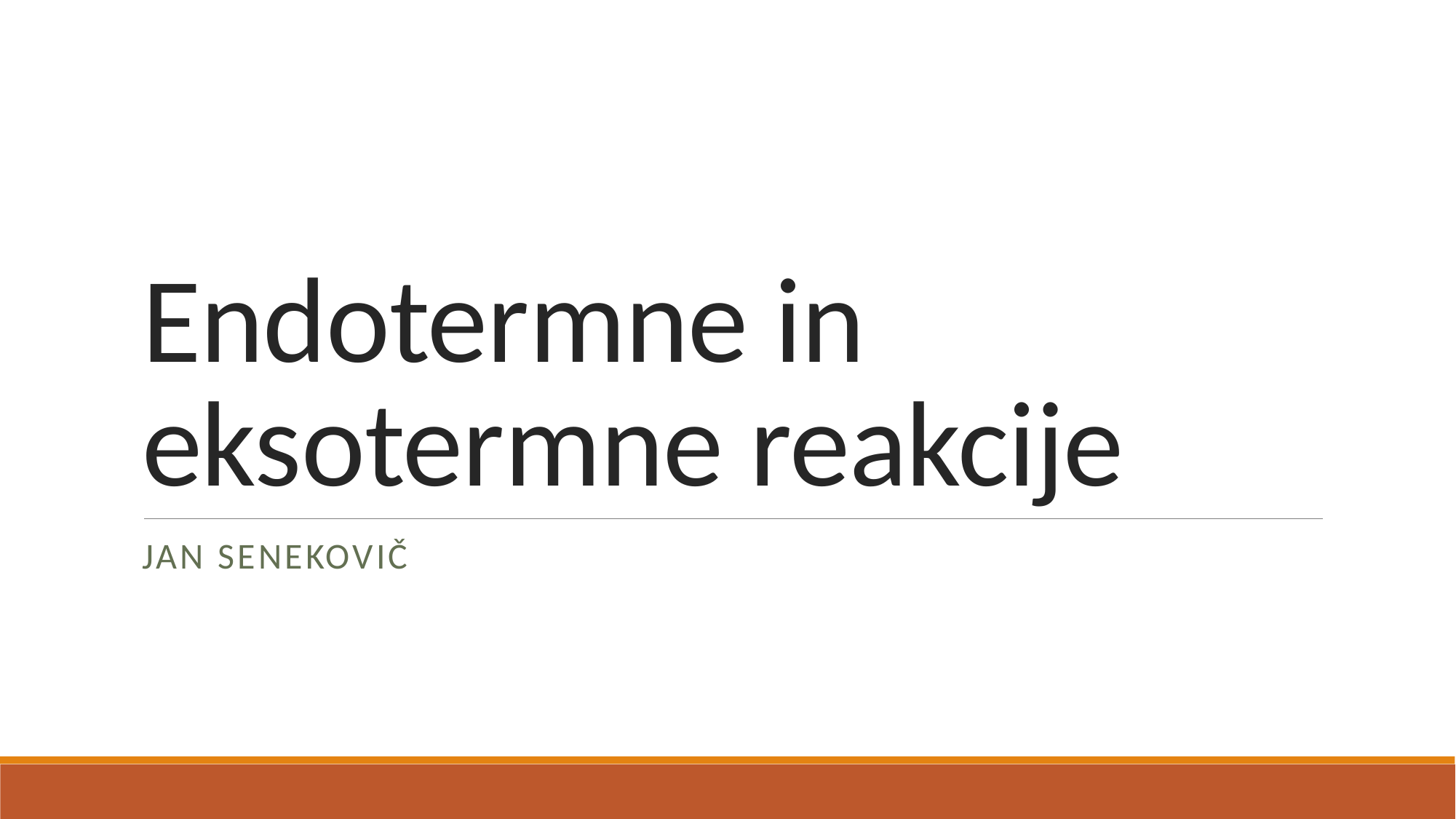

# Endotermne in eksotermne reakcije
Jan Senekovič